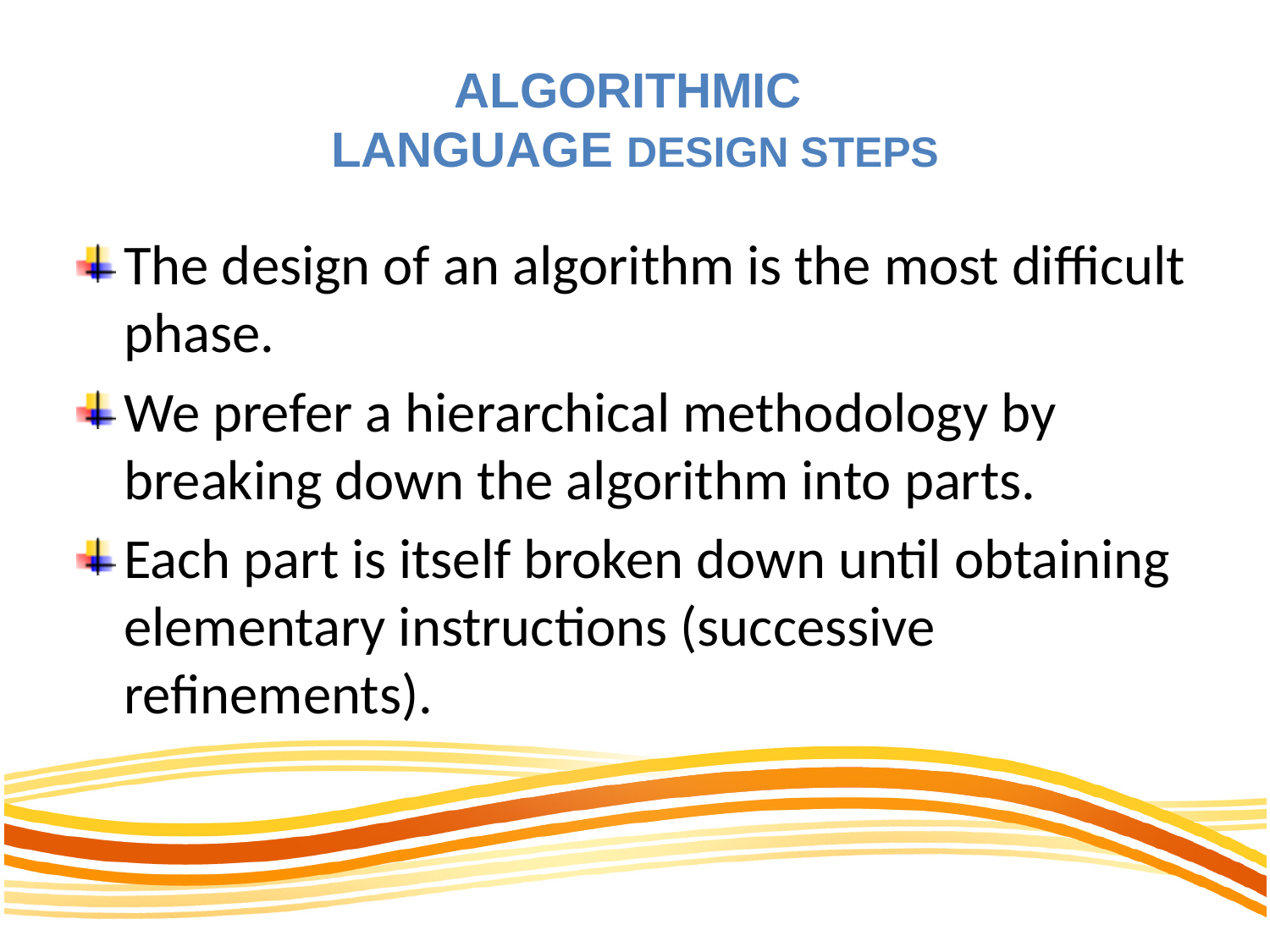

# Algorithmic language Design steps
The design of an algorithm is the most difficult phase.
We prefer a hierarchical methodology by breaking down the algorithm into parts.
Each part is itself broken down until obtaining elementary instructions (successive refinements).